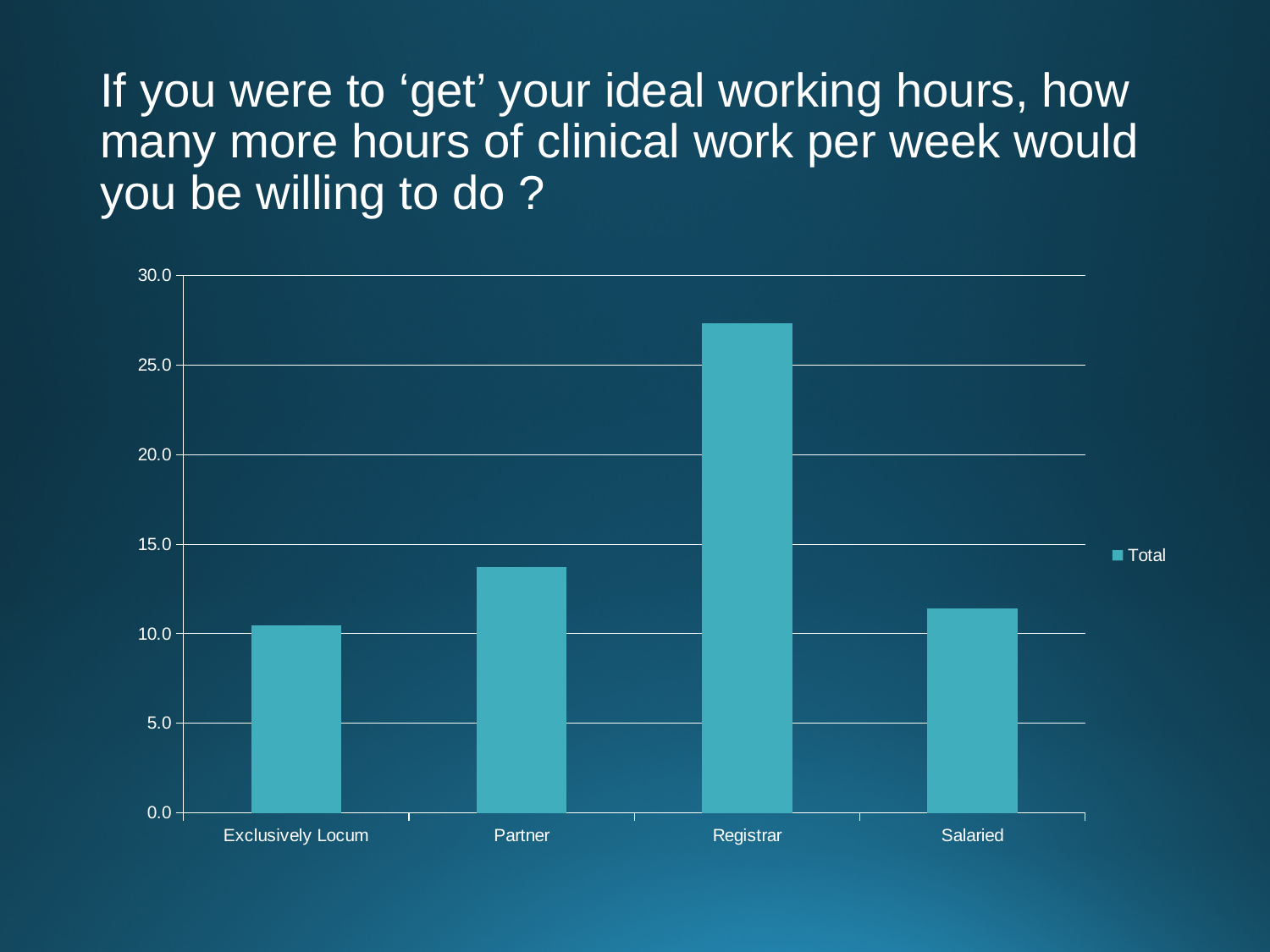

# If you were to ‘get’ your ideal working hours, how many more hours of clinical work per week would you be willing to do ?

### Chart

| Category | Total |
|---|---|
| Exclusively Locum | 10.460317460317453 |
| Partner | 13.727272727272712 |
| Registrar | 27.333333333333304 |
| Salaried | 11.396825396825404 |